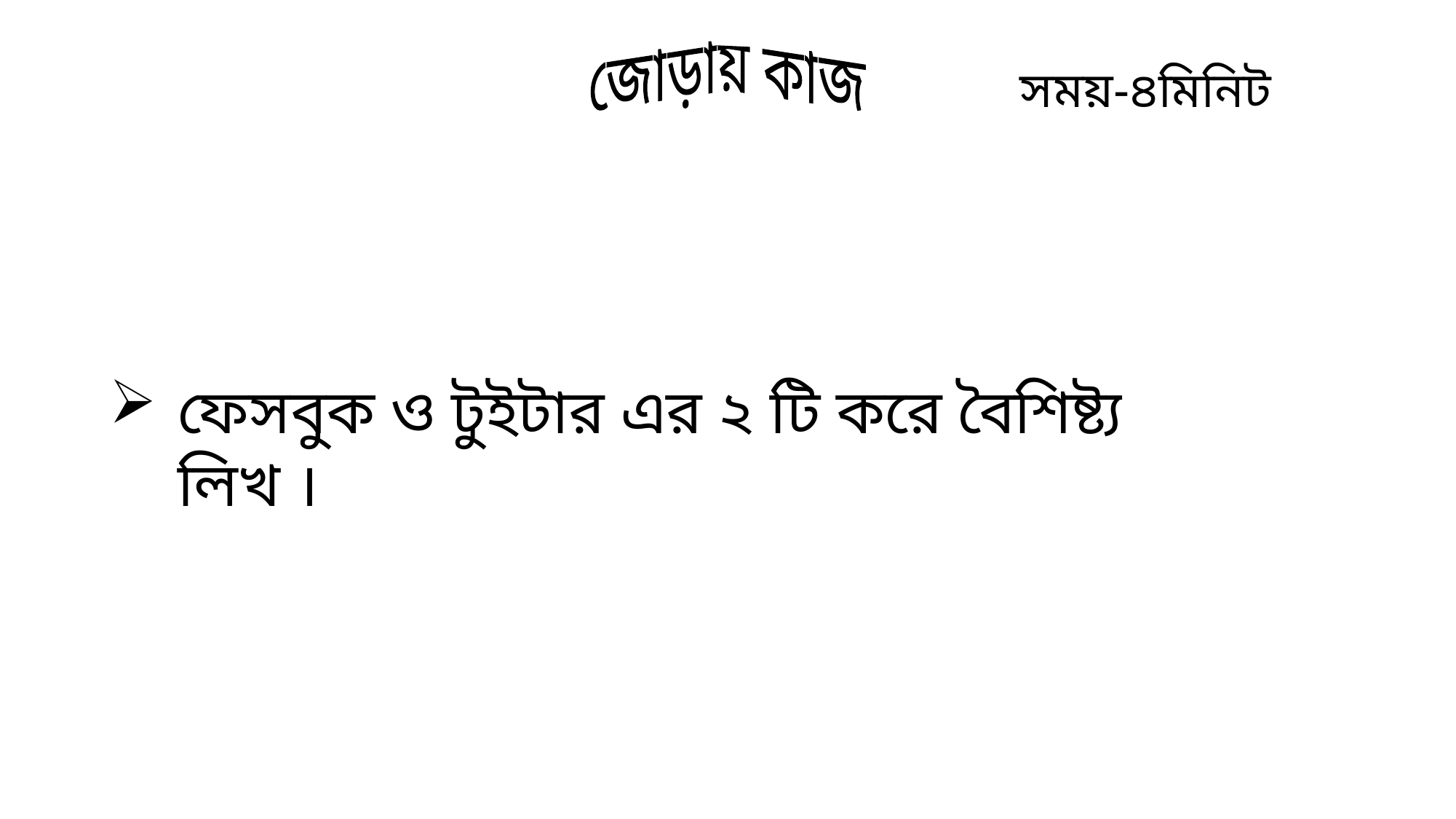

জোড়ায় কাজ
সময়-৪মিনিট
ফেসবুক ও টুইটার এর ২ টি করে বৈশিষ্ট্য লিখ ।